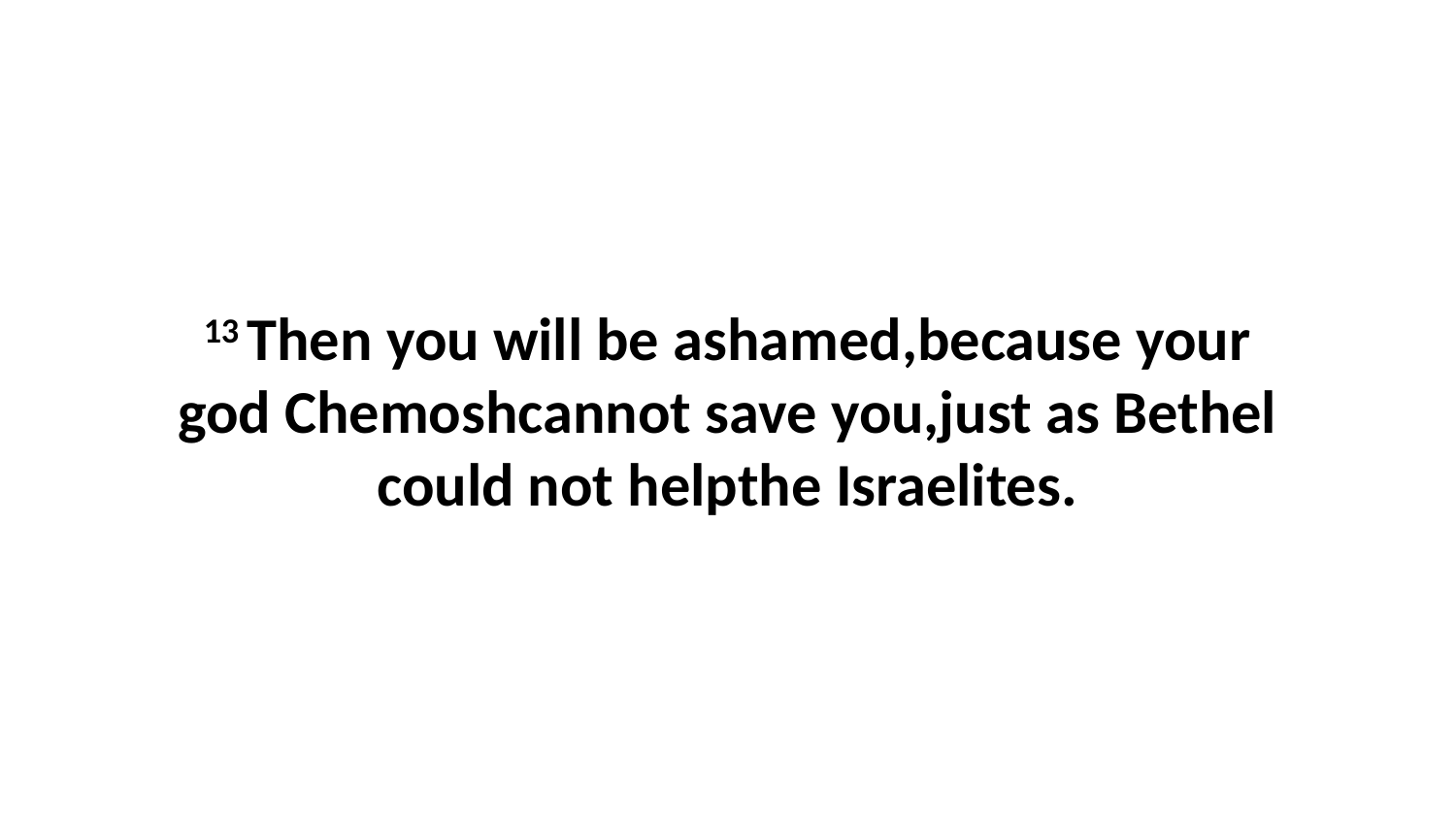

13 Then you will be ashamed,because your god Chemoshcannot save you,just as Bethel could not helpthe Israelites.